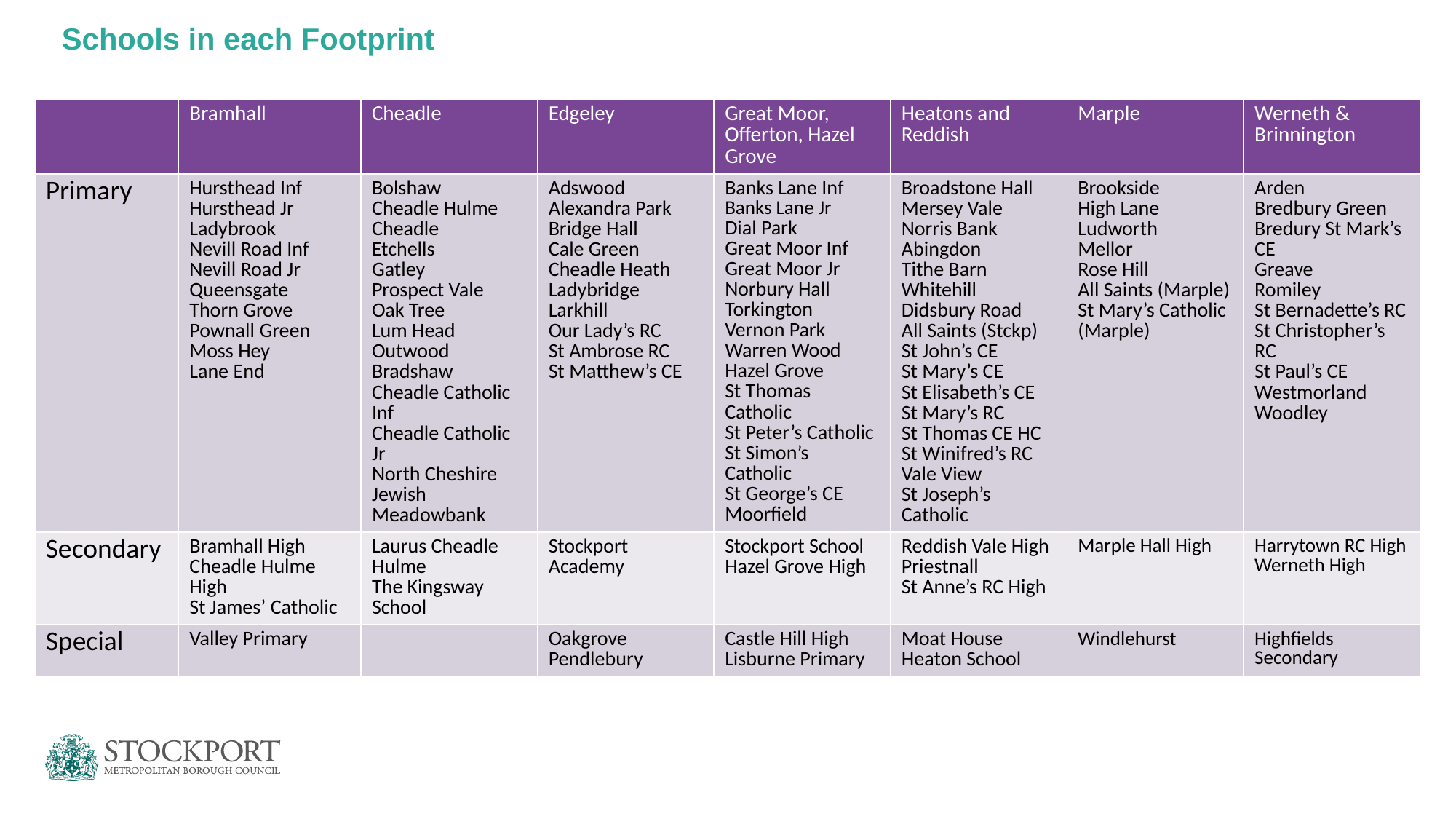

# Schools in each Footprint
|  | Bramhall | Cheadle | Edgeley | Great Moor, Offerton, Hazel Grove | Heatons and Reddish | Marple | Werneth & Brinnington |
| --- | --- | --- | --- | --- | --- | --- | --- |
| Primary | Hursthead Inf Hursthead Jr Ladybrook Nevill Road Inf Nevill Road Jr Queensgate Thorn Grove Pownall Green Moss Hey Lane End | Bolshaw Cheadle Hulme Cheadle Etchells Gatley Prospect Vale Oak Tree Lum Head Outwood Bradshaw Cheadle Catholic Inf Cheadle Catholic Jr North Cheshire Jewish Meadowbank | Adswood Alexandra Park Bridge Hall Cale Green Cheadle Heath Ladybridge Larkhill Our Lady’s RC St Ambrose RC St Matthew’s CE | Banks Lane Inf Banks Lane Jr Dial Park Great Moor Inf Great Moor Jr Norbury Hall Torkington Vernon Park Warren Wood Hazel Grove St Thomas Catholic St Peter’s Catholic St Simon’s Catholic St George’s CE Moorfield | Broadstone Hall Mersey Vale Norris Bank Abingdon Tithe Barn Whitehill Didsbury Road All Saints (Stckp) St John’s CE St Mary’s CE St Elisabeth’s CE St Mary’s RC St Thomas CE HC St Winifred’s RC Vale View St Joseph’s Catholic | Brookside High Lane Ludworth Mellor Rose Hill All Saints (Marple) St Mary’s Catholic (Marple) | Arden Bredbury Green Bredury St Mark’s CE Greave Romiley St Bernadette’s RC St Christopher’s RC St Paul’s CE Westmorland Woodley |
| Secondary | Bramhall High Cheadle Hulme High St James’ Catholic | Laurus Cheadle Hulme The Kingsway School | Stockport Academy | Stockport School Hazel Grove High | Reddish Vale High Priestnall St Anne’s RC High | Marple Hall High | Harrytown RC High Werneth High |
| Special | Valley Primary |  | Oakgrove Pendlebury | Castle Hill High Lisburne Primary | Moat House Heaton School | Windlehurst | Highfields Secondary |